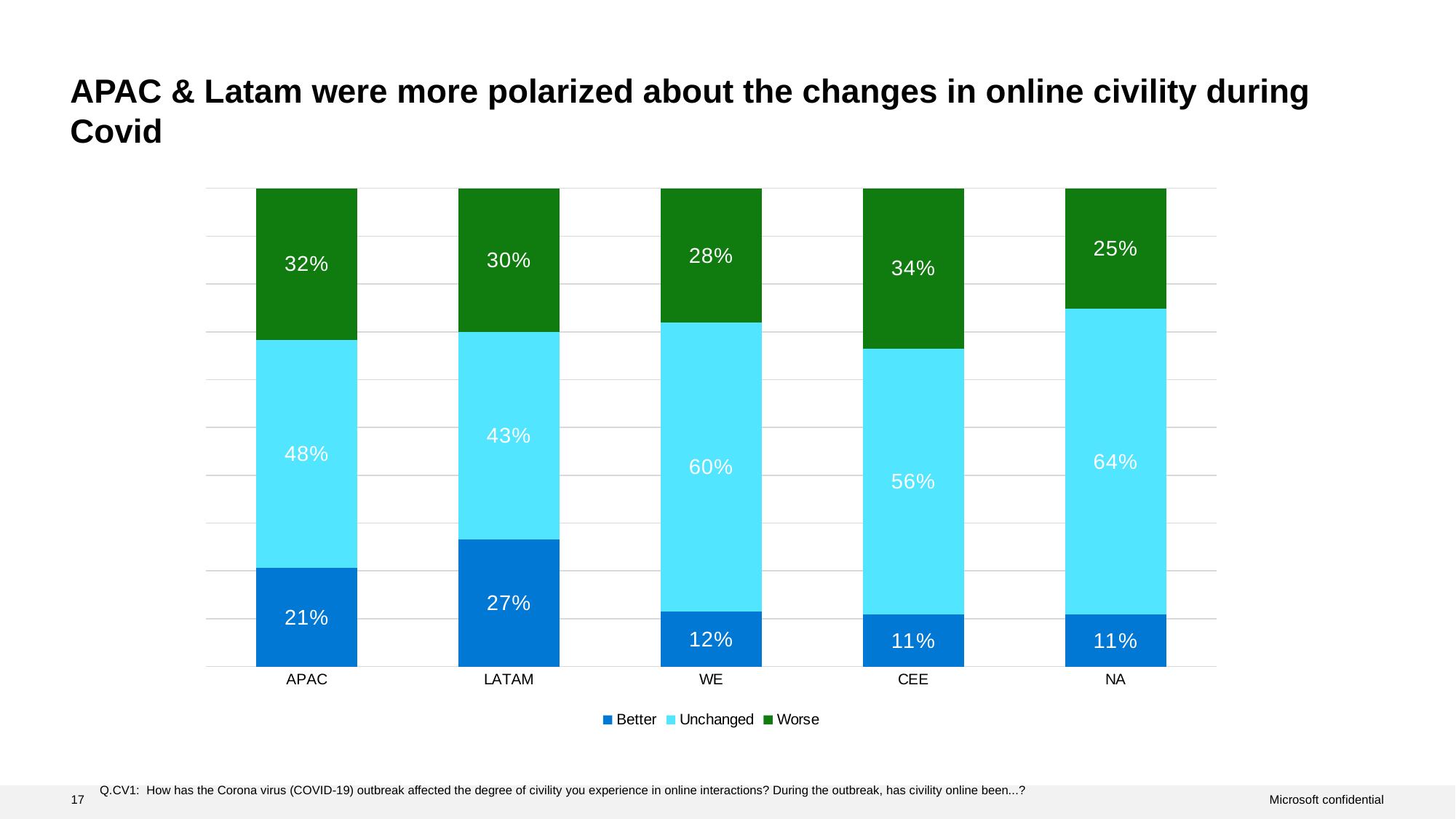

# APAC & Latam were more polarized about the changes in online civility during Covid

### Chart

| Category | Better | Unchanged | Worse |
|---|---|---|---|
| APAC | 0.206 | 0.477 | 0.317 |
| LATAM | 0.266 | 0.434 | 0.3 |
| WE | 0.115 | 0.604 | 0.281 |
| CEE | 0.109 | 0.556 | 0.335 |
| NA | 0.10903246734701671 | 0.6393462512425188 | 0.2516212814104645 |
Q.CV1:  How has the Corona virus (COVID-19) outbreak affected the degree of civility you experience in online interactions? During the outbreak, has civility online been...?